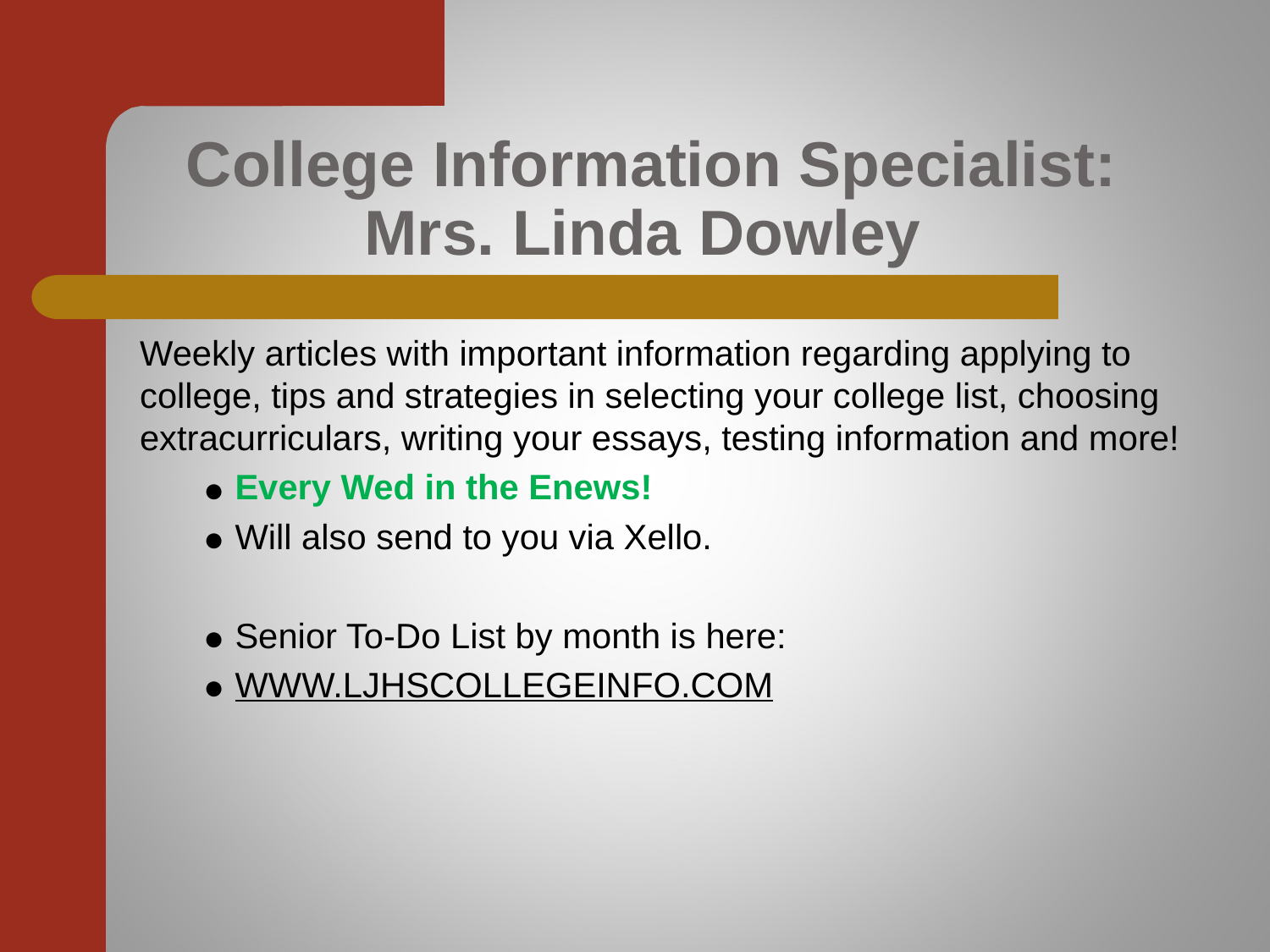

# College Information Specialist: Mrs. Linda Dowley

Weekly articles with important information regarding applying to college, tips and strategies in selecting your college list, choosing extracurriculars, writing your essays, testing information and more!
Every Wed in the Enews!
Will also send to you via Xello.

Senior To-Do List by month is here:
WWW.LJHSCOLLEGEINFO.COM